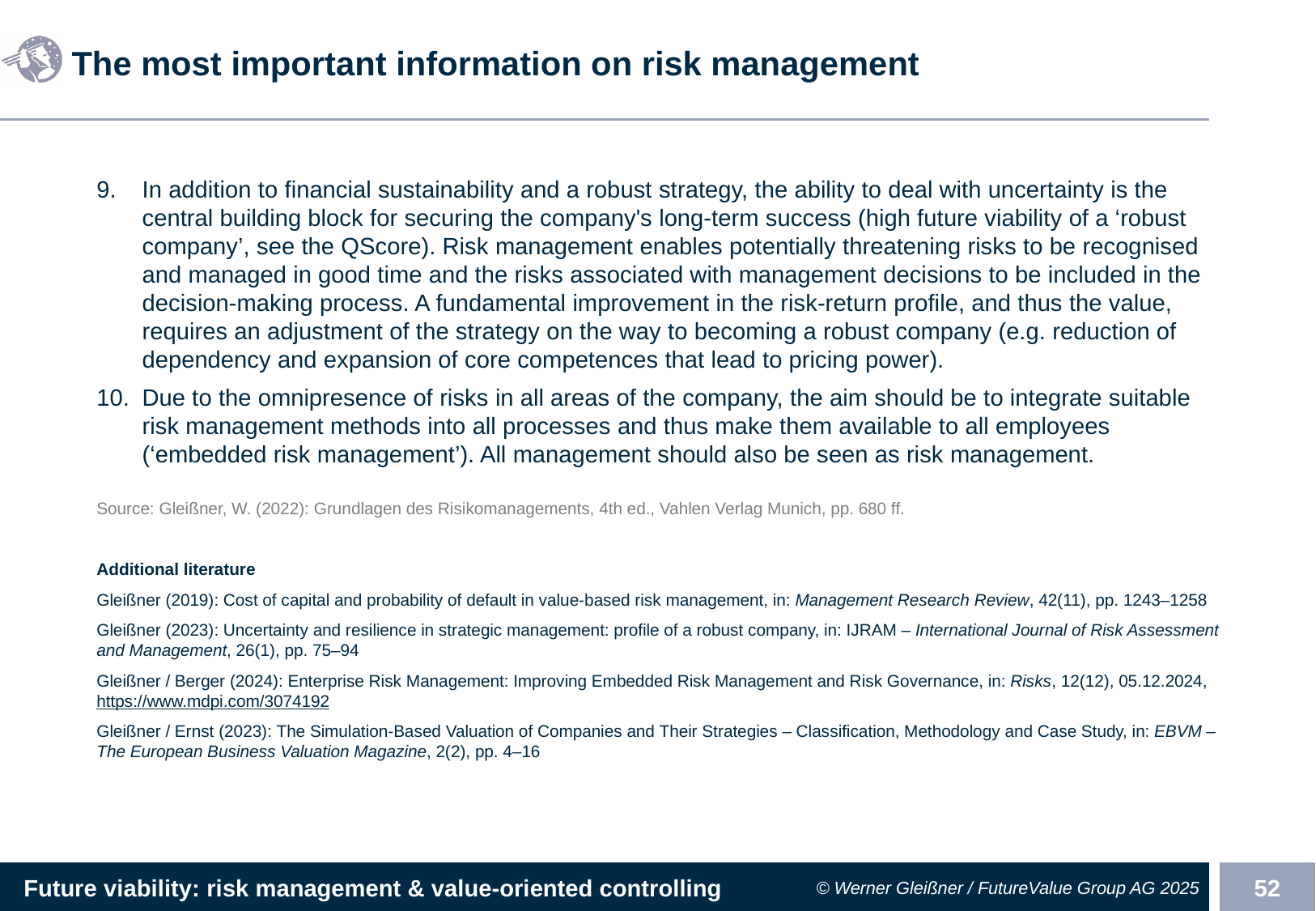

# The most important information on risk management
In addition to financial sustainability and a robust strategy, the ability to deal with uncertainty is the central building block for securing the company's long-term success (high future viability of a ‘robust company’, see the QScore). Risk management enables potentially threatening risks to be recognised and managed in good time and the risks associated with management decisions to be included in the decision-making process. A fundamental improvement in the risk-return profile, and thus the value, requires an adjustment of the strategy on the way to becoming a robust company (e.g. reduction of dependency and expansion of core competences that lead to pricing power).
Due to the omnipresence of risks in all areas of the company, the aim should be to integrate suitable risk management methods into all processes and thus make them available to all employees (‘embedded risk management’). All management should also be seen as risk management.
Source: Gleißner, W. (2022): Grundlagen des Risikomanagements, 4th ed., Vahlen Verlag Munich, pp. 680 ff.​

Additional literature
Gleißner (2019): Cost of capital and probability of default in value-based risk management, in: Management Research Review, 42(11), pp. 1243–1258
Gleißner (2023): Uncertainty and resilience in strategic management: profile of a robust company, in: IJRAM – International Journal of Risk Assessment and Management, 26(1), pp. 75–94
Gleißner / Berger (2024): Enterprise Risk Management: Improving Embedded Risk Management and Risk Governance, in: Risks, 12(12), 05.12.2024, https://www.mdpi.com/3074192
Gleißner / Ernst (2023): The Simulation-Based Valuation of Companies and Their Strategies – Classification, Methodology and Case Study, in: EBVM – The European Business Valuation Magazine, 2(2), pp. 4–16